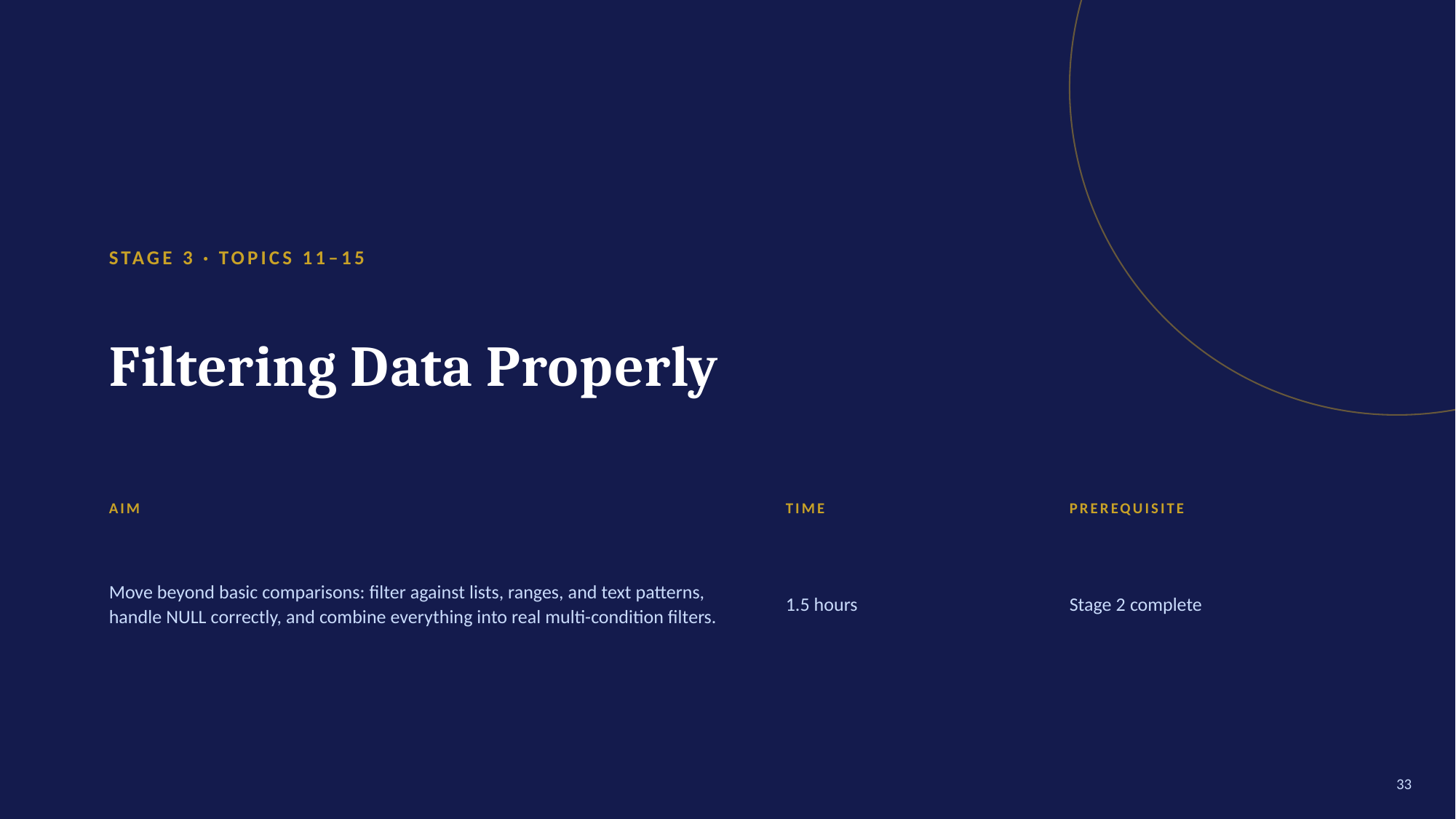

STAGE 3 · TOPICS 11–15
Filtering Data Properly
AIM
TIME
PREREQUISITE
Move beyond basic comparisons: filter against lists, ranges, and text patterns, handle NULL correctly, and combine everything into real multi-condition filters.
1.5 hours
Stage 2 complete
33